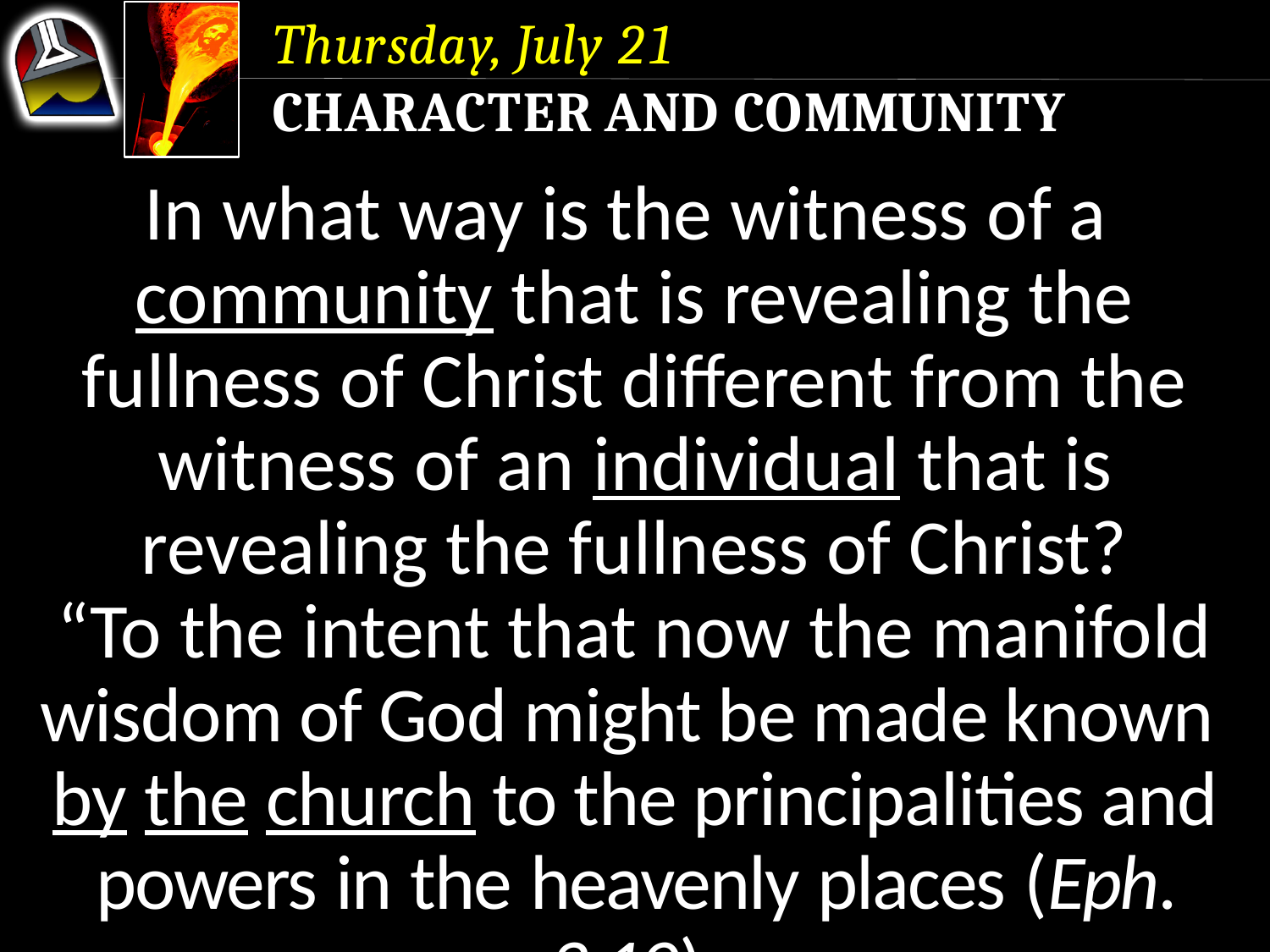

Thursday, July 21
Character and Community
In what way is the witness of a  community that is revealing the fullness of Christ different from the witness of an individual that is revealing the fullness of Christ?
“To the intent that now the manifold wisdom of God might be made known  by the church to the principalities and powers in the heavenly places (Eph. 3:10).